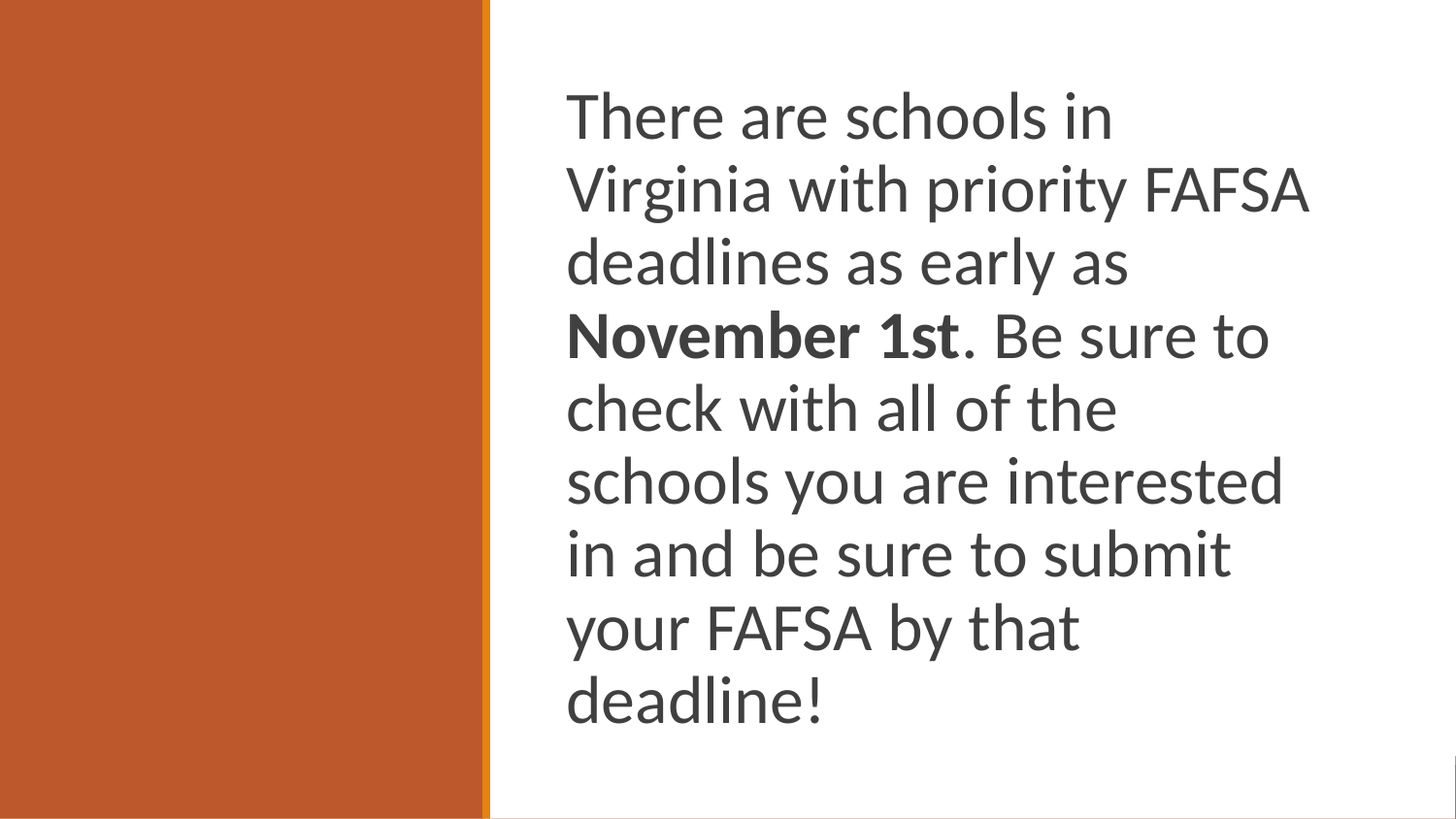

There are schools in Virginia with priority FAFSA deadlines as early as November 1st. Be sure to check with all of the schools you are interested in and be sure to submit your FAFSA by that deadline!